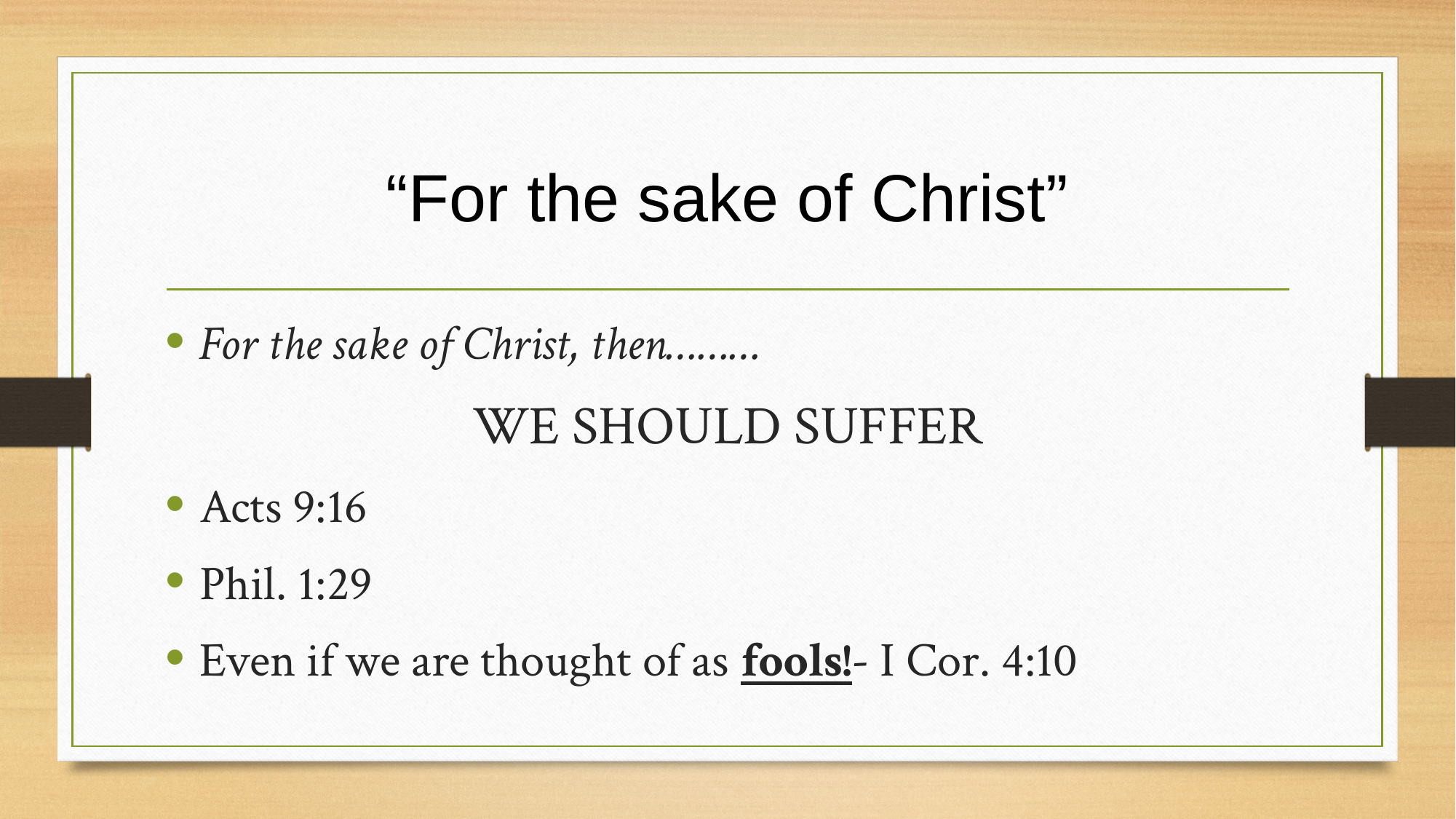

# “For the sake of Christ”
For the sake of Christ, then………
WE SHOULD SUFFER
Acts 9:16
Phil. 1:29
Even if we are thought of as fools!- I Cor. 4:10